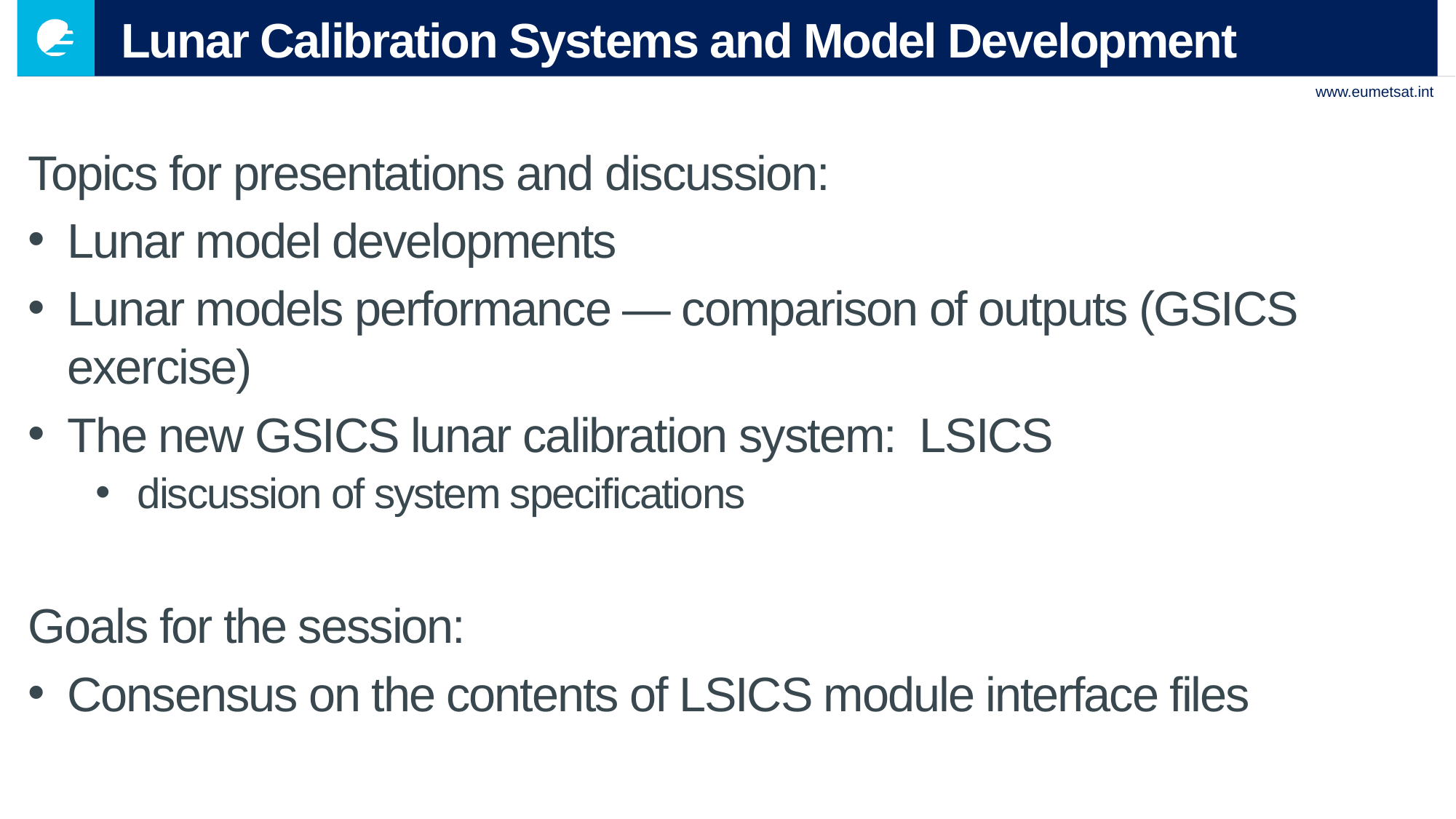

# Lunar Calibration Systems and Model Development
Topics for presentations and discussion:
Lunar model developments
Lunar models performance — comparison of outputs (GSICS exercise)
The new GSICS lunar calibration system:  LSICS
discussion of system specifications

Goals for the session:
Consensus on the contents of LSICS module interface files